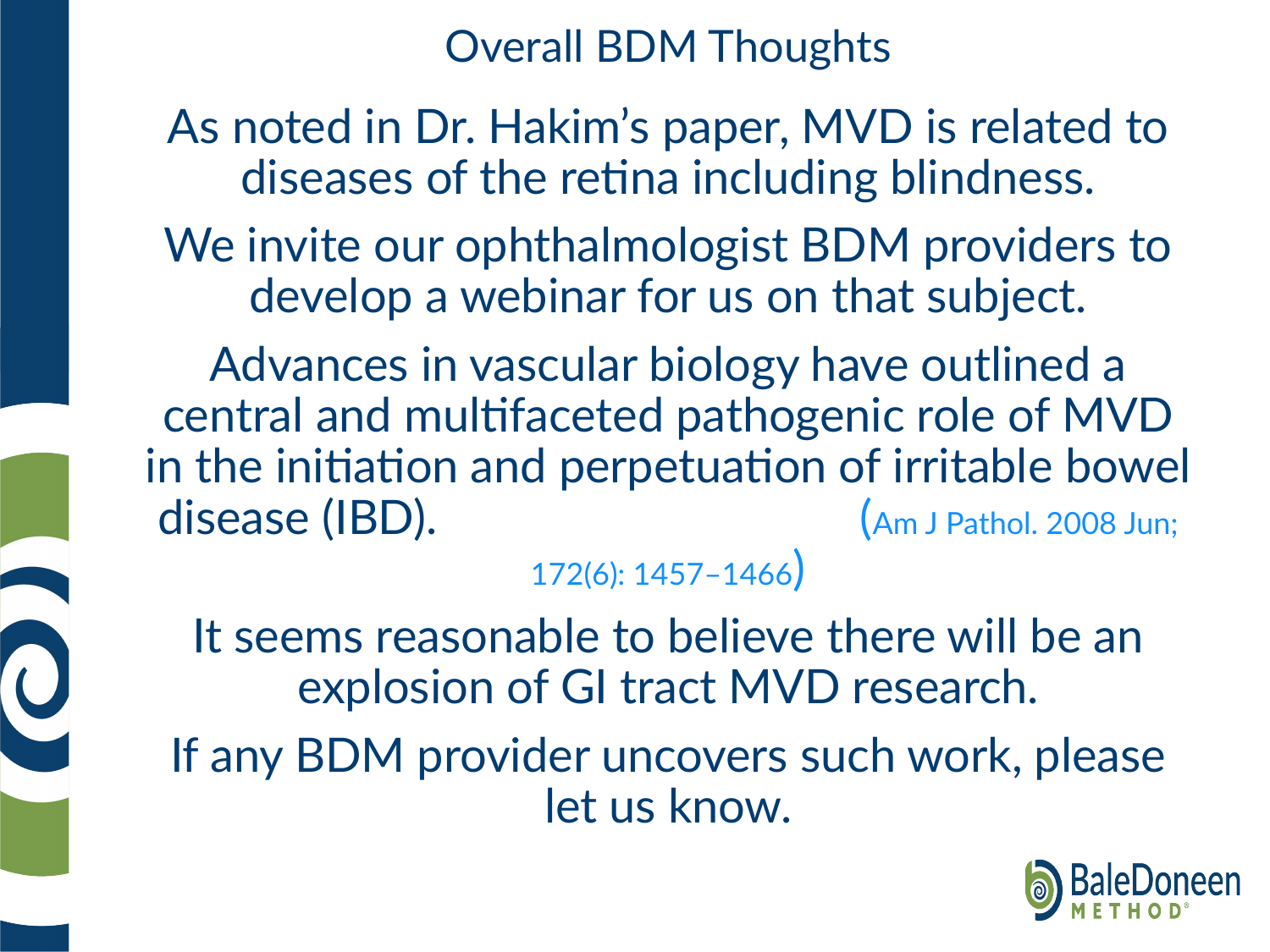

# Overall BDM Thoughts
As noted in Dr. Hakim’s paper, MVD is related to diseases of the retina including blindness.
We invite our ophthalmologist BDM providers to develop a webinar for us on that subject.
Advances in vascular biology have outlined a central and multifaceted pathogenic role of MVD in the initiation and perpetuation of irritable bowel disease (IBD).                                   (Am J Pathol. 2008 Jun; 172(6): 1457–1466)
It seems reasonable to believe there will be an explosion of GI tract MVD research.
If any BDM provider uncovers such work, please let us know.